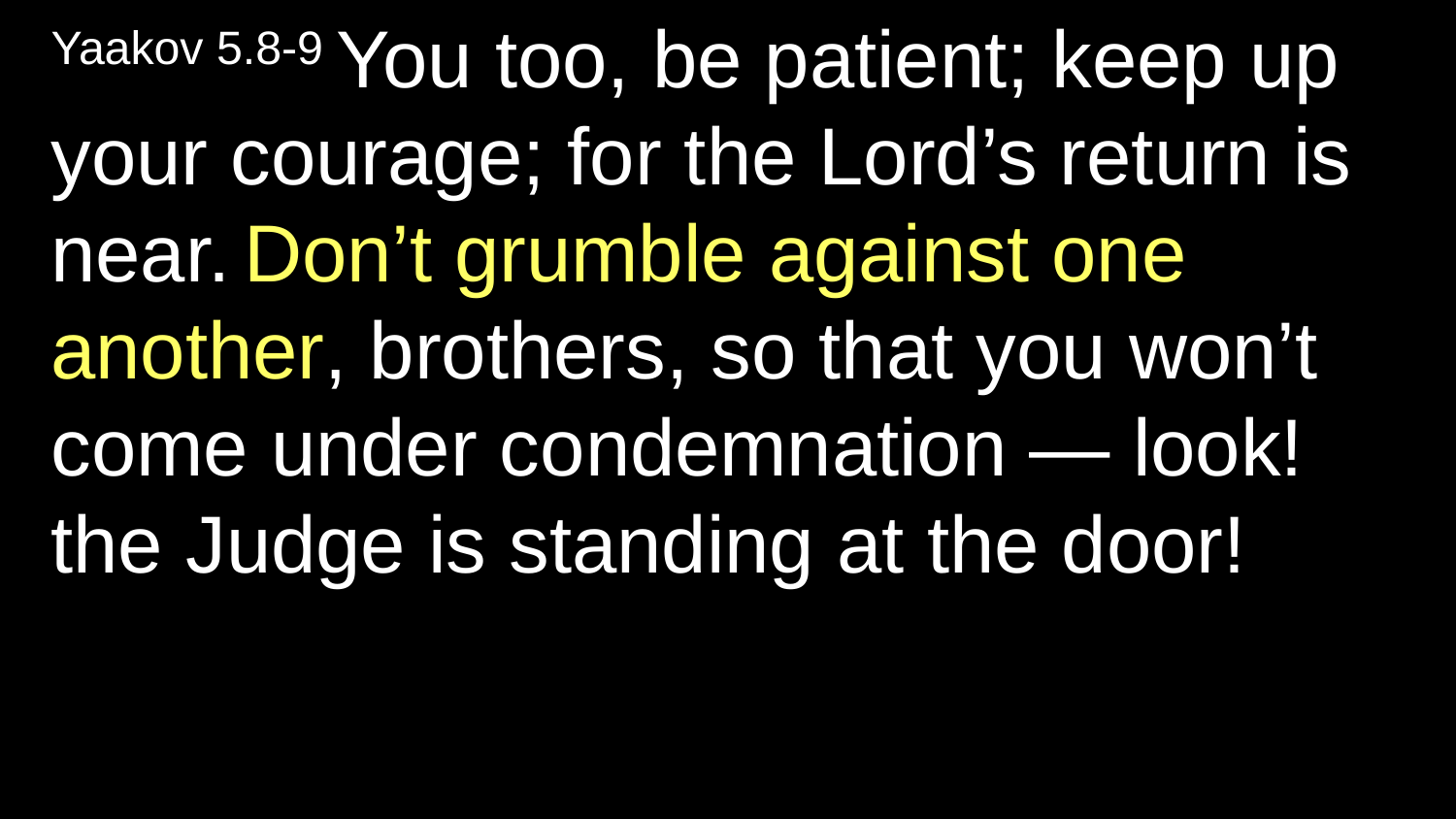

Yaakov 5.8-9 You too, be patient; keep up your courage; for the Lord’s return is near. Don’t grumble against one another, brothers, so that you won’t come under condemnation — look! the Judge is standing at the door!